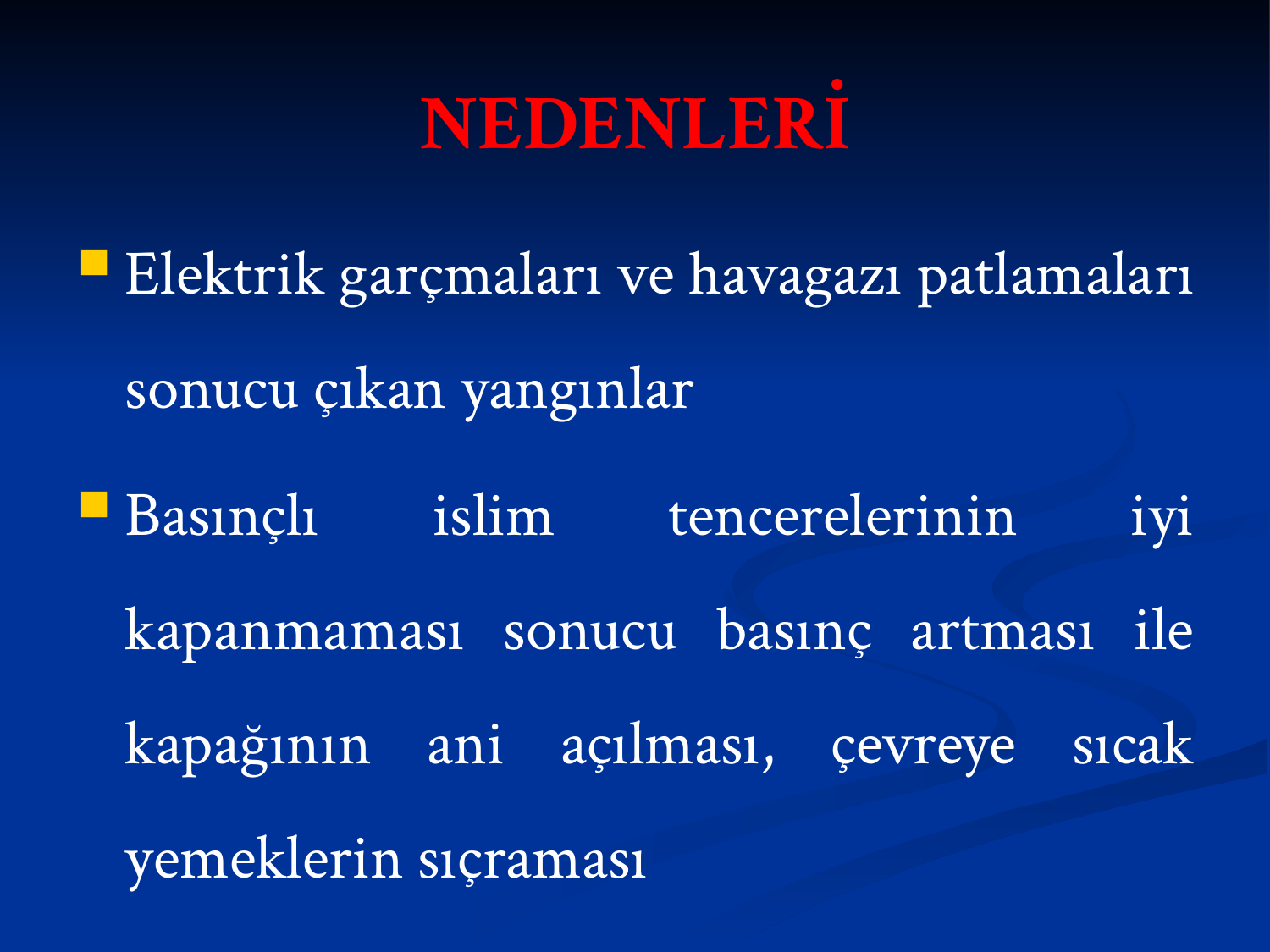

# NEDENLERİ
Elektrik garçmaları ve havagazı patlamaları sonucu çıkan yangınlar
Basınçlı islim tencerelerinin iyi kapanmaması sonucu basınç artması ile kapağının ani açılması, çevreye sıcak yemeklerin sıçraması